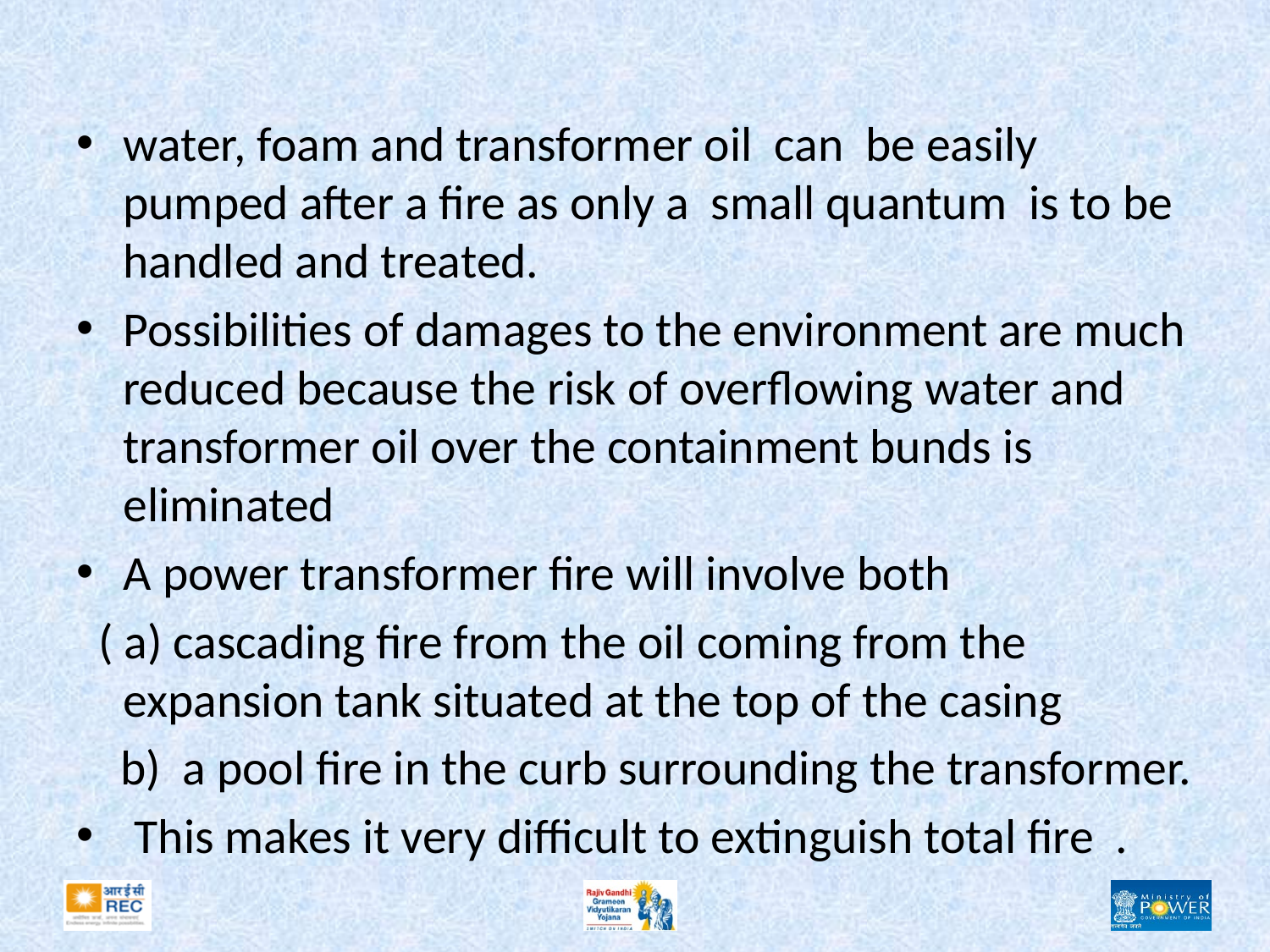

#
water, foam and transformer oil  can  be easily pumped after a fire as only a  small quantum  is to be handled and treated.
Possibilities of damages to the environment are much reduced because the risk of overflowing water and transformer oil over the containment bunds is eliminated
A power transformer fire will involve both
  ( a) cascading fire from the oil coming from the expansion tank situated at the top of the casing
    b)  a pool fire in the curb surrounding the transformer.
 This makes it very difficult to extinguish total fire  .